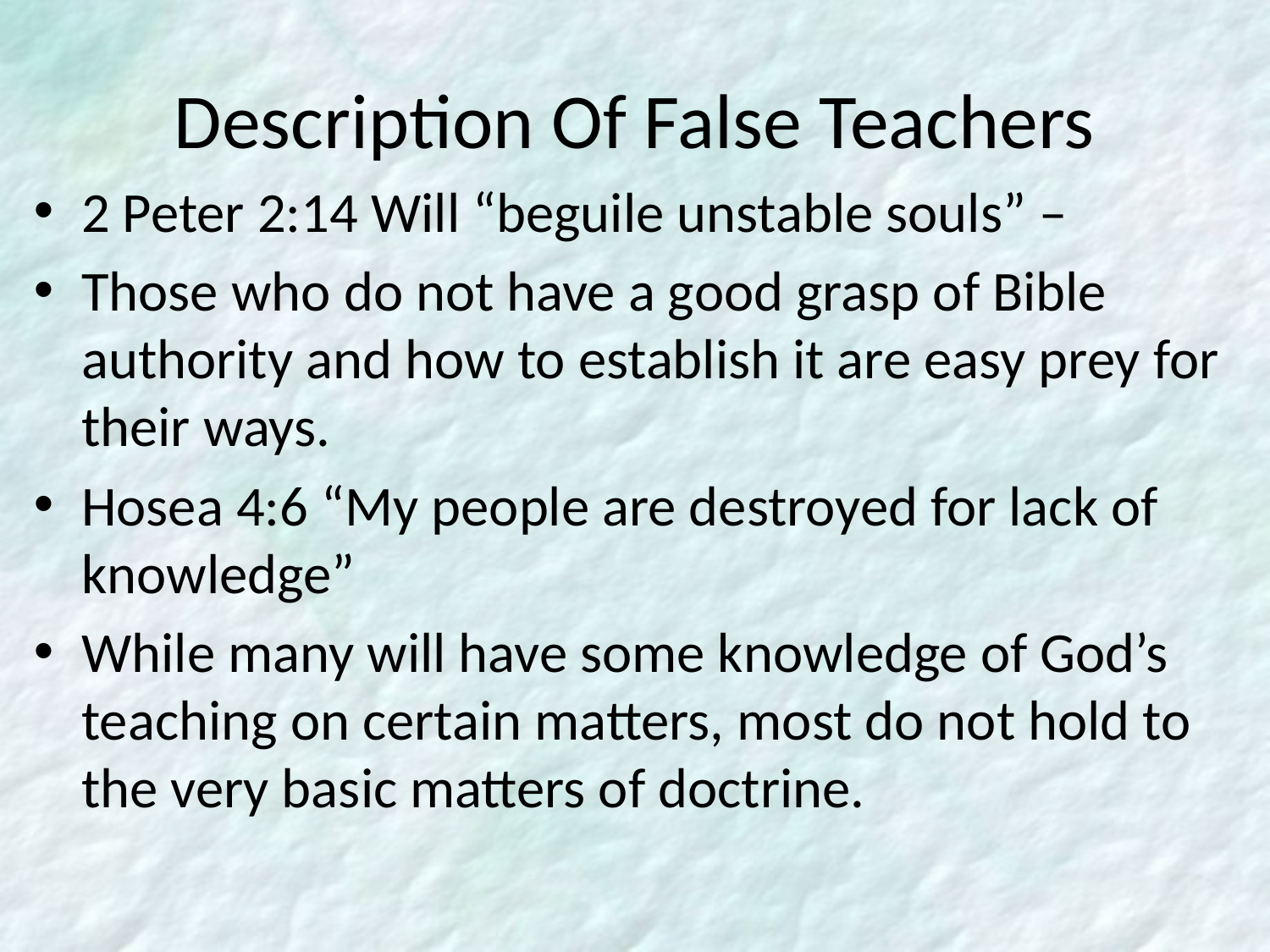

# Description Of False Teachers
2 Peter 2:14 Will “beguile unstable souls” –
Those who do not have a good grasp of Bible authority and how to establish it are easy prey for their ways.
Hosea 4:6 “My people are destroyed for lack of knowledge”
While many will have some knowledge of God’s teaching on certain matters, most do not hold to the very basic matters of doctrine.